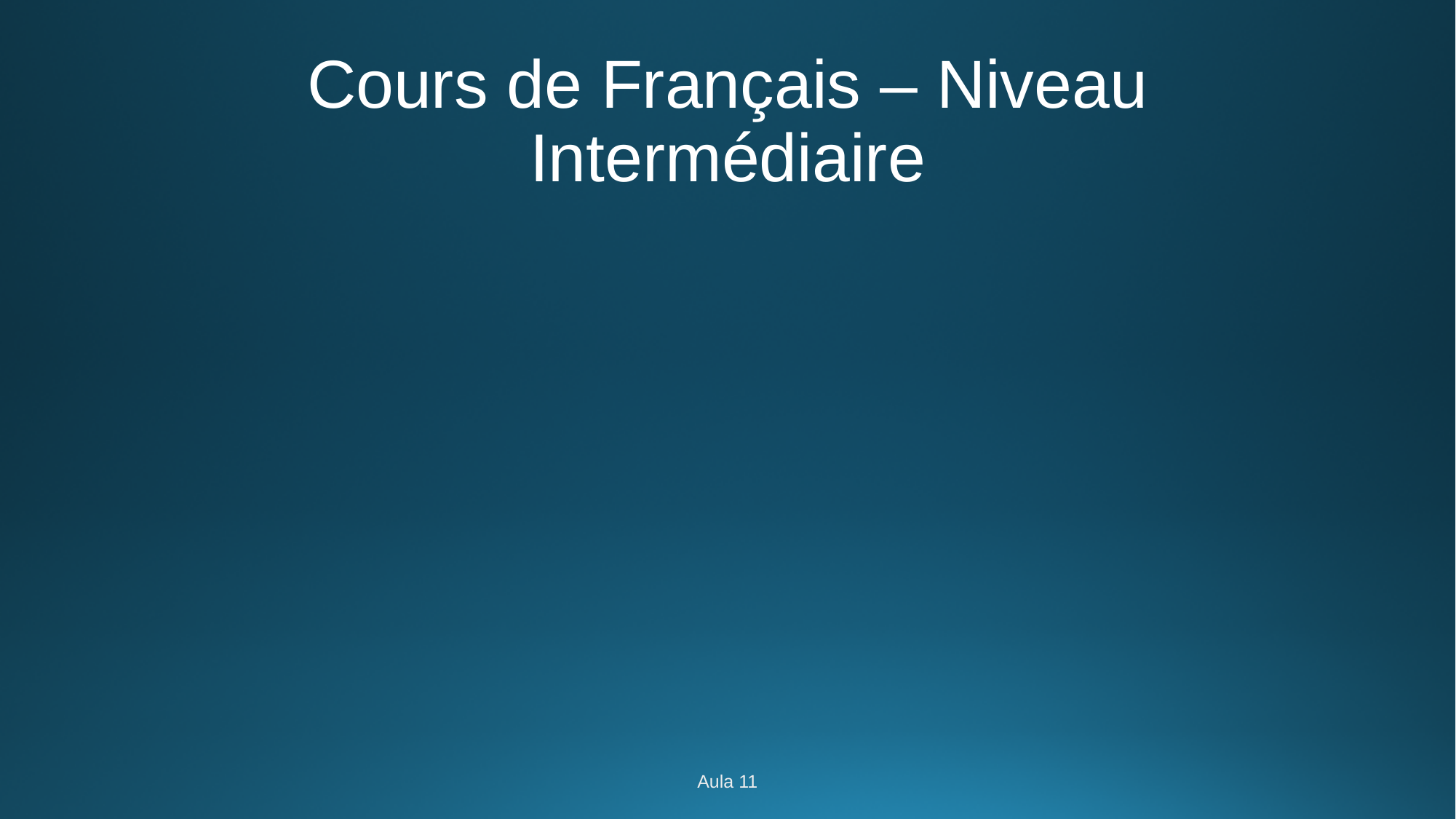

# Cours de Français – Niveau Intermédiaire

Aula 11